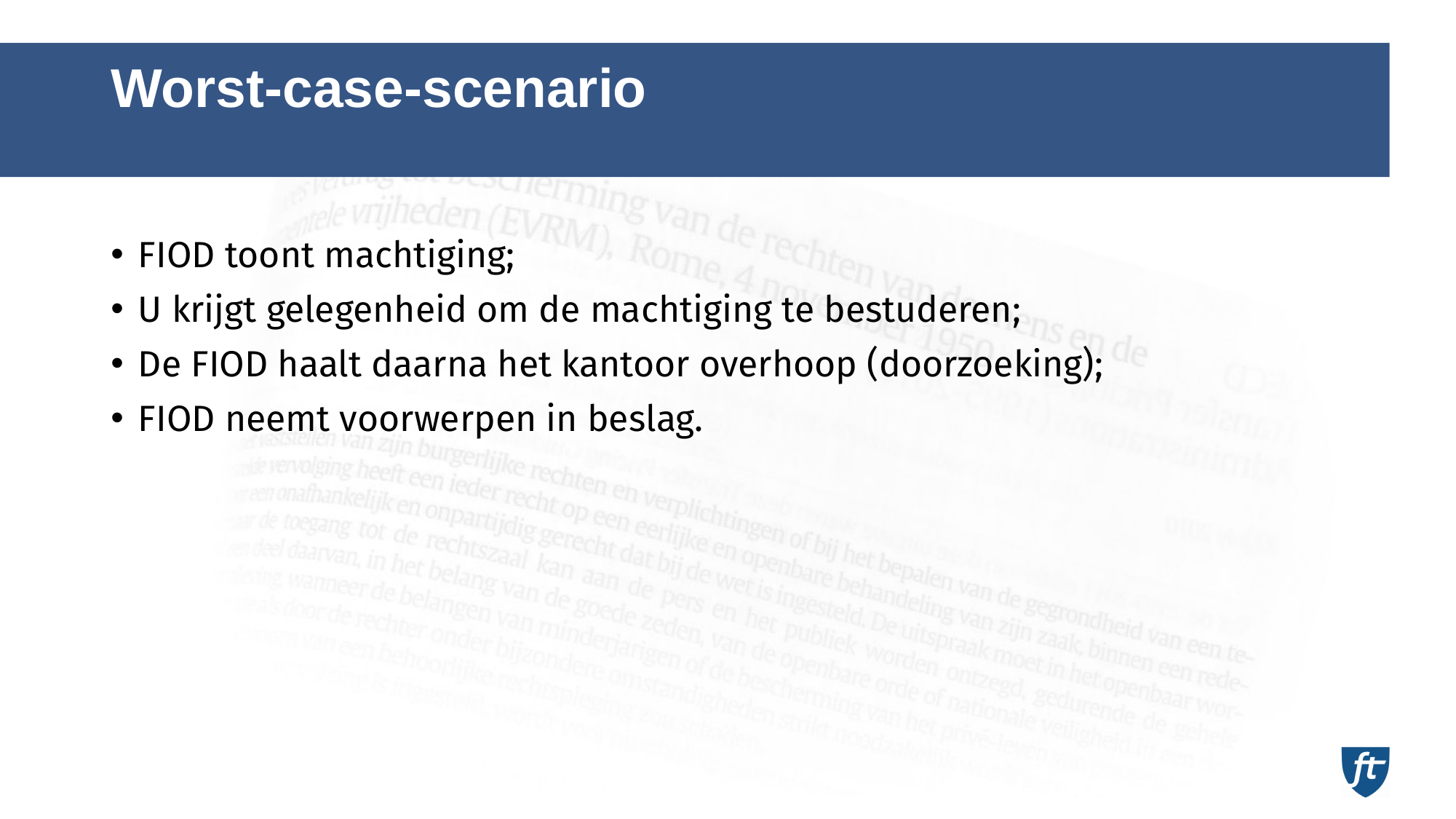

# Worst-case-scenario
FIOD toont machtiging;
U krijgt gelegenheid om de machtiging te bestuderen;
De FIOD haalt daarna het kantoor overhoop (doorzoeking);
FIOD neemt voorwerpen in beslag.